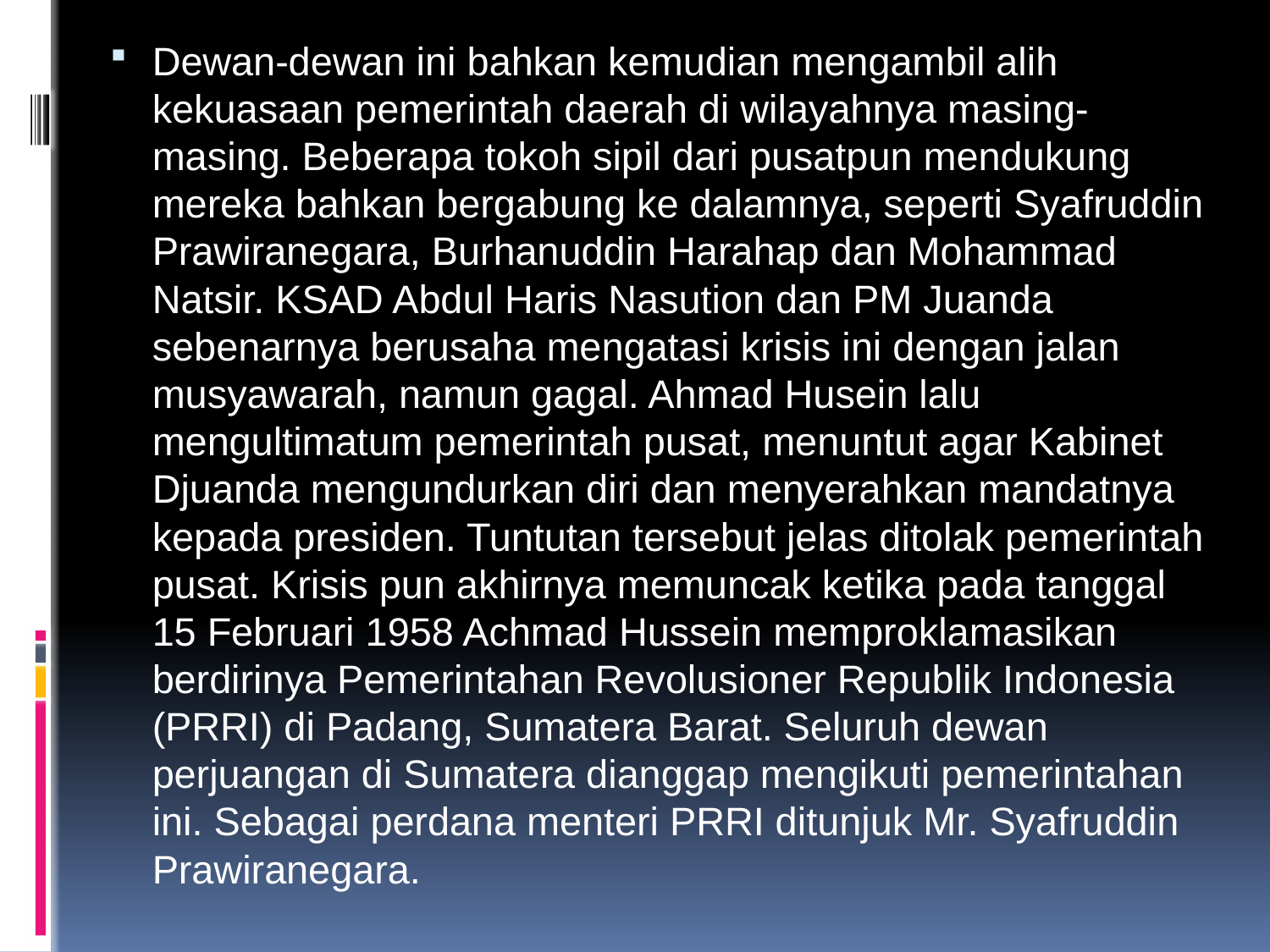

Dewan-dewan ini bahkan kemudian mengambil alih kekuasaan pemerintah daerah di wilayahnya masing-masing. Beberapa tokoh sipil dari pusatpun mendukung mereka bahkan bergabung ke dalamnya, seperti Syafruddin Prawiranegara, Burhanuddin Harahap dan Mohammad Natsir. KSAD Abdul Haris Nasution dan PM Juanda sebenarnya berusaha mengatasi krisis ini dengan jalan musyawarah, namun gagal. Ahmad Husein lalu mengultimatum pemerintah pusat, menuntut agar Kabinet Djuanda mengundurkan diri dan menyerahkan mandatnya kepada presiden. Tuntutan tersebut jelas ditolak pemerintah pusat. Krisis pun akhirnya memuncak ketika pada tanggal 15 Februari 1958 Achmad Hussein memproklamasikan berdirinya Pemerintahan Revolusioner Republik Indonesia (PRRI) di Padang, Sumatera Barat. Seluruh dewan perjuangan di Sumatera dianggap mengikuti pemerintahan ini. Sebagai perdana menteri PRRI ditunjuk Mr. Syafruddin Prawiranegara.